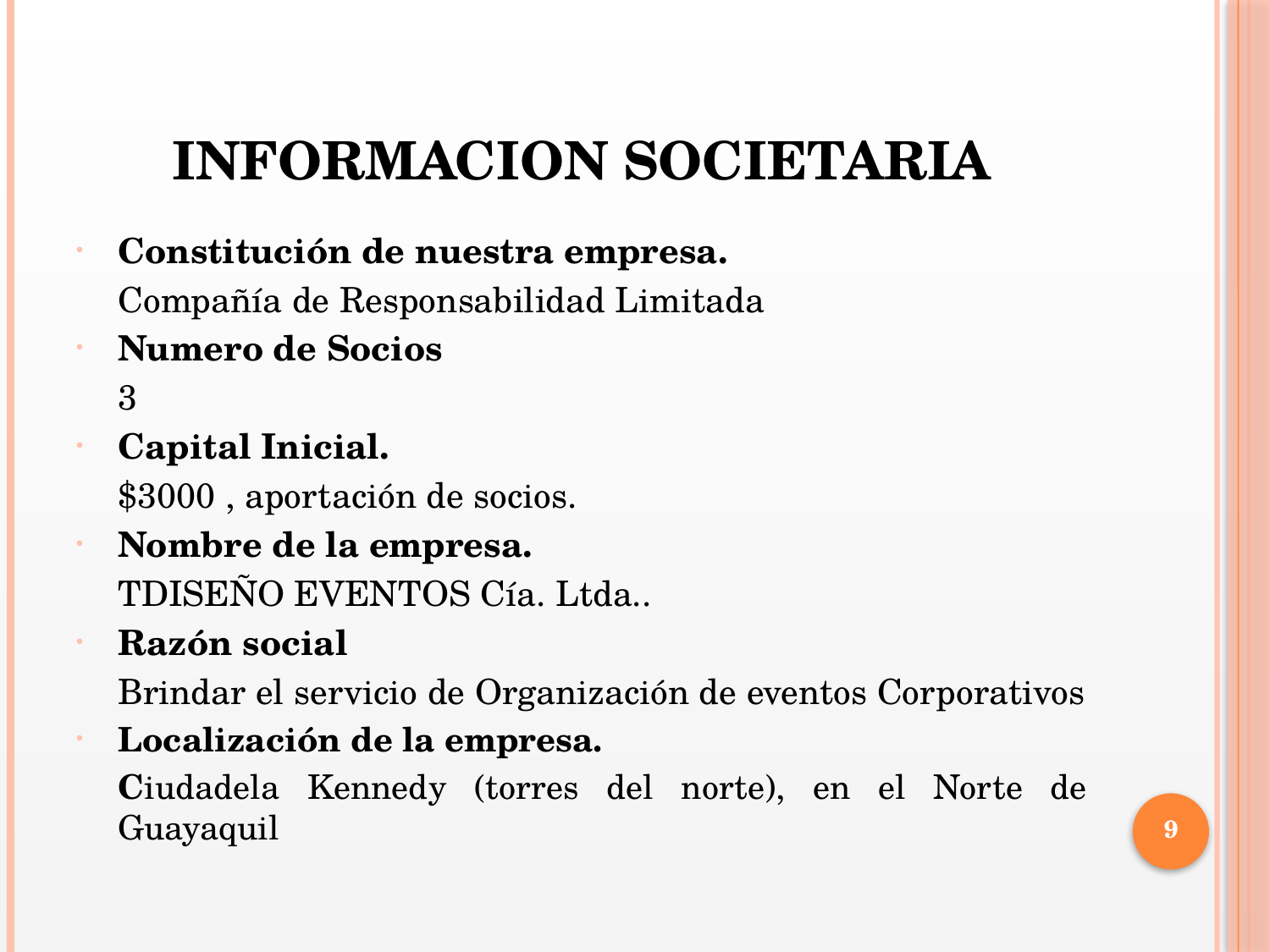

# INFORMACION SOCIETARIA
Constitución de nuestra empresa.
	Compañía de Responsabilidad Limitada
Numero de Socios
	3
Capital Inicial.
	$3000 , aportación de socios.
Nombre de la empresa.
	TDISEÑO EVENTOS Cía. Ltda..
Razón social
	Brindar el servicio de Organización de eventos Corporativos
Localización de la empresa.
	Ciudadela Kennedy (torres del norte), en el Norte de Guayaquil

9